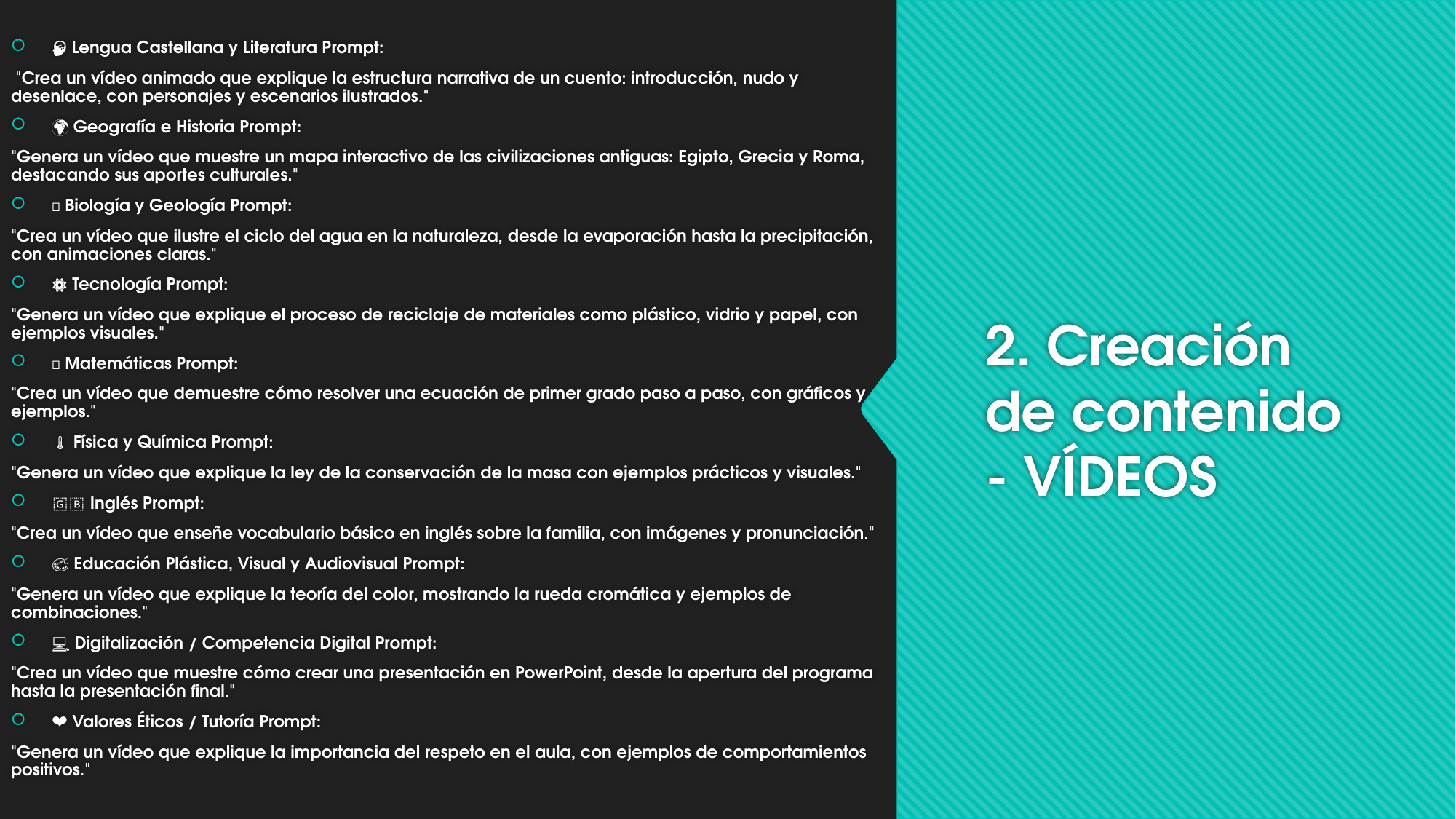

🧠 Lengua Castellana y Literatura Prompt:
 "Crea un vídeo animado que explique la estructura narrativa de un cuento: introducción, nudo y desenlace, con personajes y escenarios ilustrados."
🌍 Geografía e Historia Prompt:
"Genera un vídeo que muestre un mapa interactivo de las civilizaciones antiguas: Egipto, Grecia y Roma, destacando sus aportes culturales."
🧪 Biología y Geología Prompt:
"Crea un vídeo que ilustre el ciclo del agua en la naturaleza, desde la evaporación hasta la precipitación, con animaciones claras."
⚙️ Tecnología Prompt:
"Genera un vídeo que explique el proceso de reciclaje de materiales como plástico, vidrio y papel, con ejemplos visuales."
🧮 Matemáticas Prompt:
"Crea un vídeo que demuestre cómo resolver una ecuación de primer grado paso a paso, con gráficos y ejemplos."
🌡️ Física y Química Prompt:
"Genera un vídeo que explique la ley de la conservación de la masa con ejemplos prácticos y visuales."
🇬🇧 Inglés Prompt:
"Crea un vídeo que enseñe vocabulario básico en inglés sobre la familia, con imágenes y pronunciación."
🎨 Educación Plástica, Visual y Audiovisual Prompt:
"Genera un vídeo que explique la teoría del color, mostrando la rueda cromática y ejemplos de combinaciones."
💻 Digitalización / Competencia Digital Prompt:
"Crea un vídeo que muestre cómo crear una presentación en PowerPoint, desde la apertura del programa hasta la presentación final."
❤️ Valores Éticos / Tutoría Prompt:
"Genera un vídeo que explique la importancia del respeto en el aula, con ejemplos de comportamientos positivos."

# 2. Creación de contenido - VÍDEOS